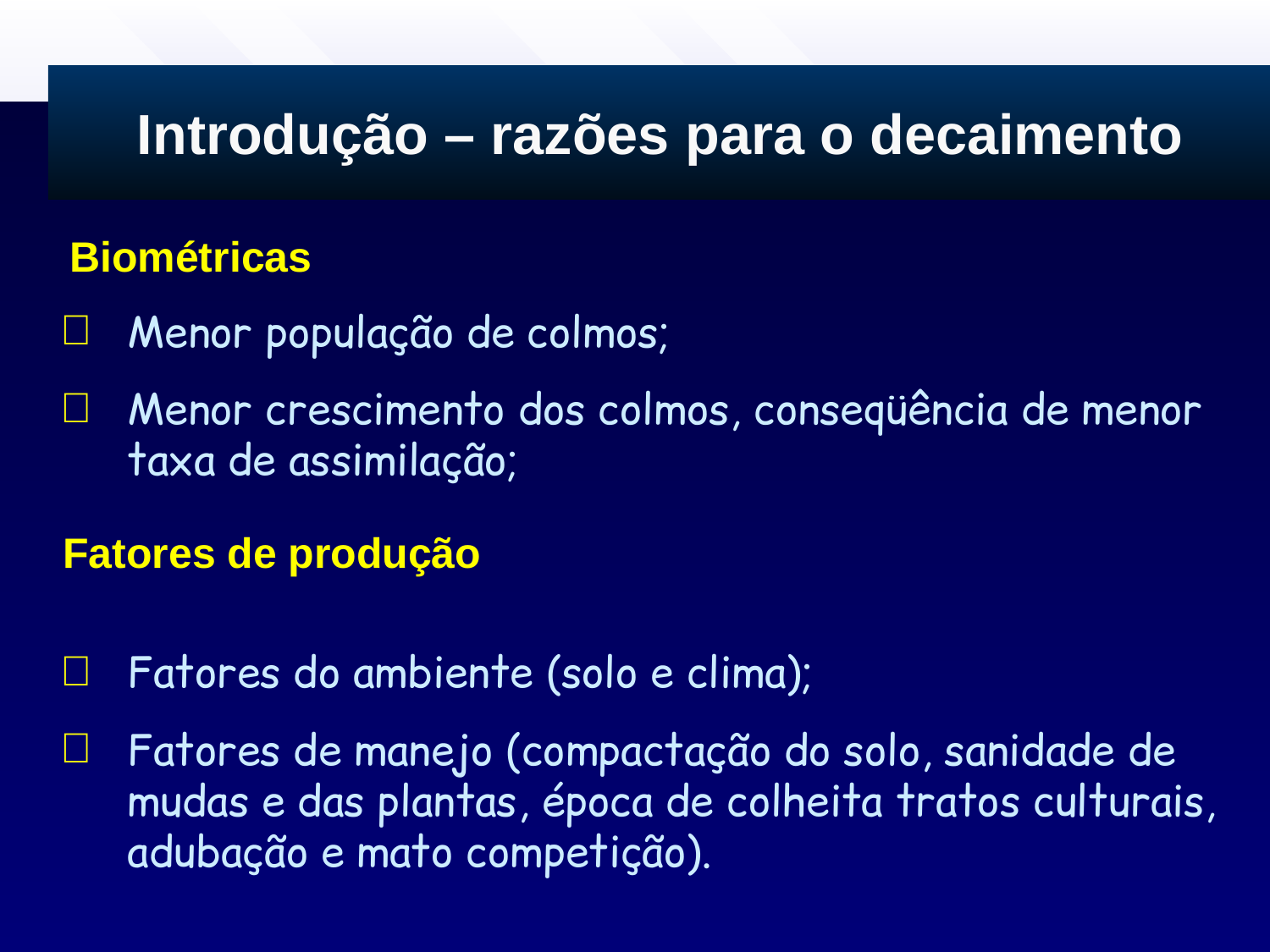

Introdução – razões para o decaimento

Biométricas
Menor população de colmos;
Menor crescimento dos colmos, conseqüência de menor taxa de assimilação;
Fatores de produção
Fatores do ambiente (solo e clima);
Fatores de manejo (compactação do solo, sanidade de mudas e das plantas, época de colheita tratos culturais, adubação e mato competição).